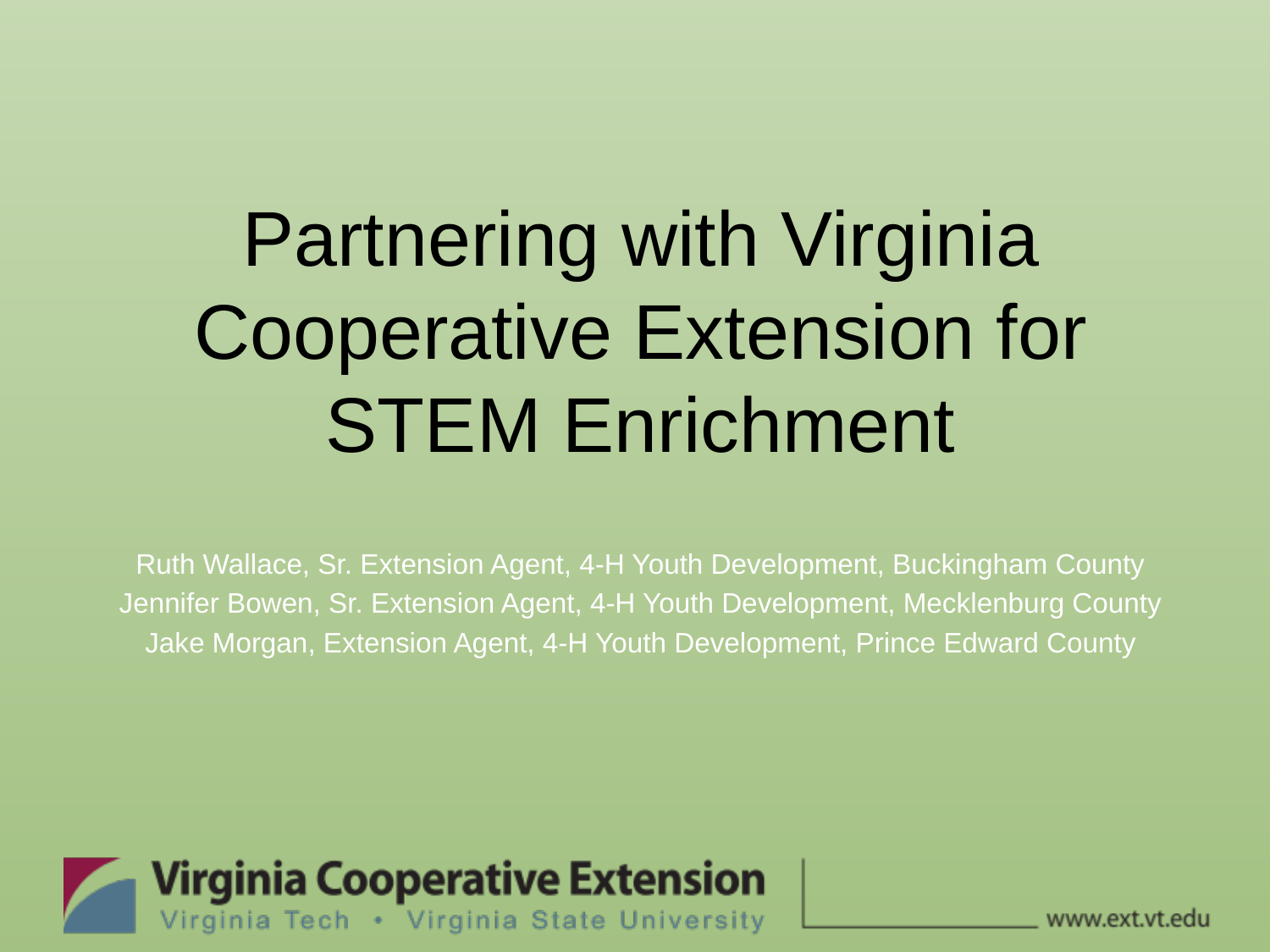

# Partnering with Virginia Cooperative Extension for STEM Enrichment
Ruth Wallace, Sr. Extension Agent, 4-H Youth Development, Buckingham County
Jennifer Bowen, Sr. Extension Agent, 4-H Youth Development, Mecklenburg County
Jake Morgan, Extension Agent, 4-H Youth Development, Prince Edward County